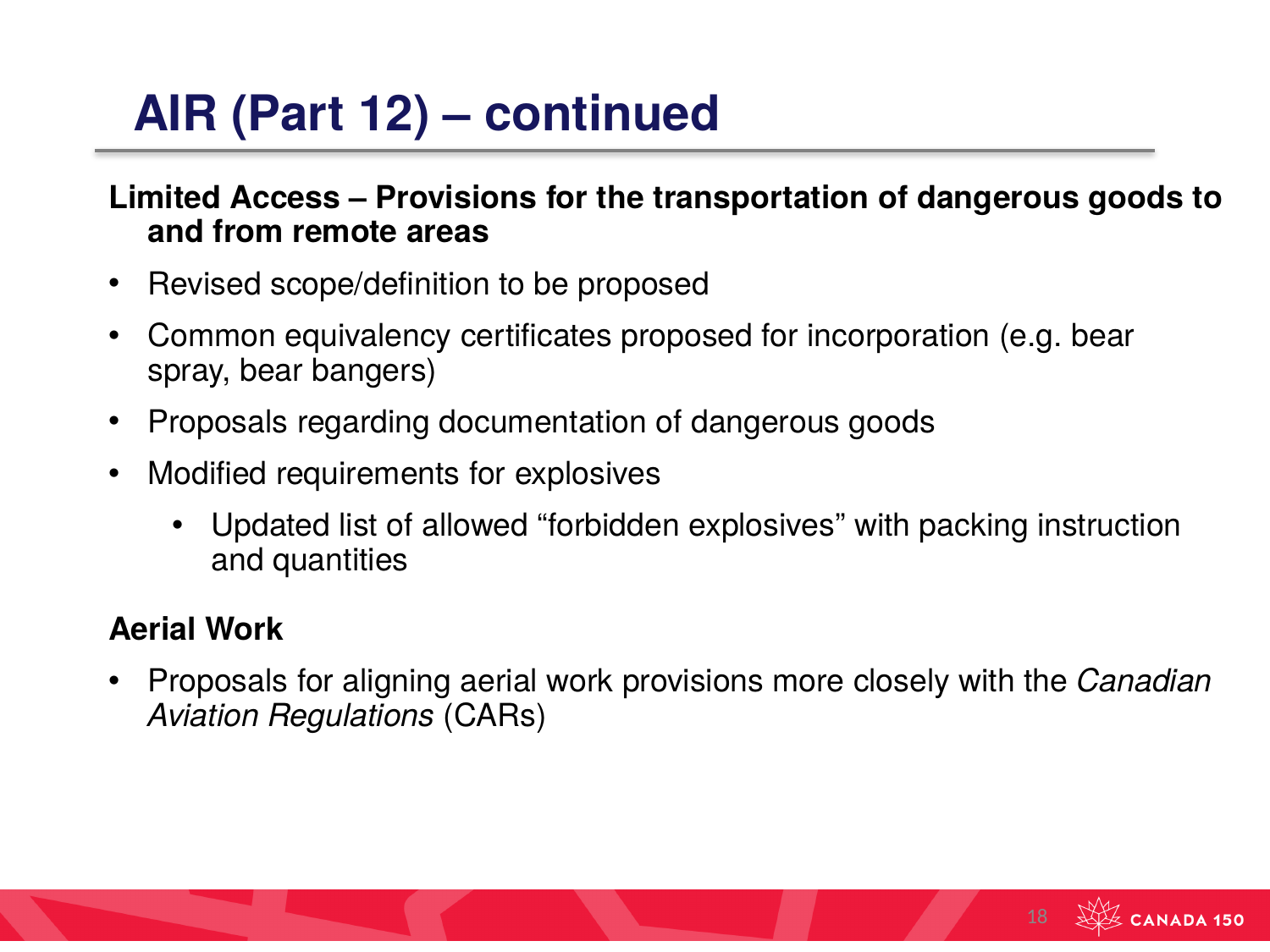

AIR (Part 12) – continued

Limited Access – Provisions for the transportation of dangerous goods to and from remote areas
Revised scope/definition to be proposed
Common equivalency certificates proposed for incorporation (e.g. bear spray, bear bangers)
Proposals regarding documentation of dangerous goods
Modified requirements for explosives
Updated list of allowed “forbidden explosives” with packing instruction and quantities
Aerial Work
Proposals for aligning aerial work provisions more closely with the Canadian Aviation Regulations (CARs)

18